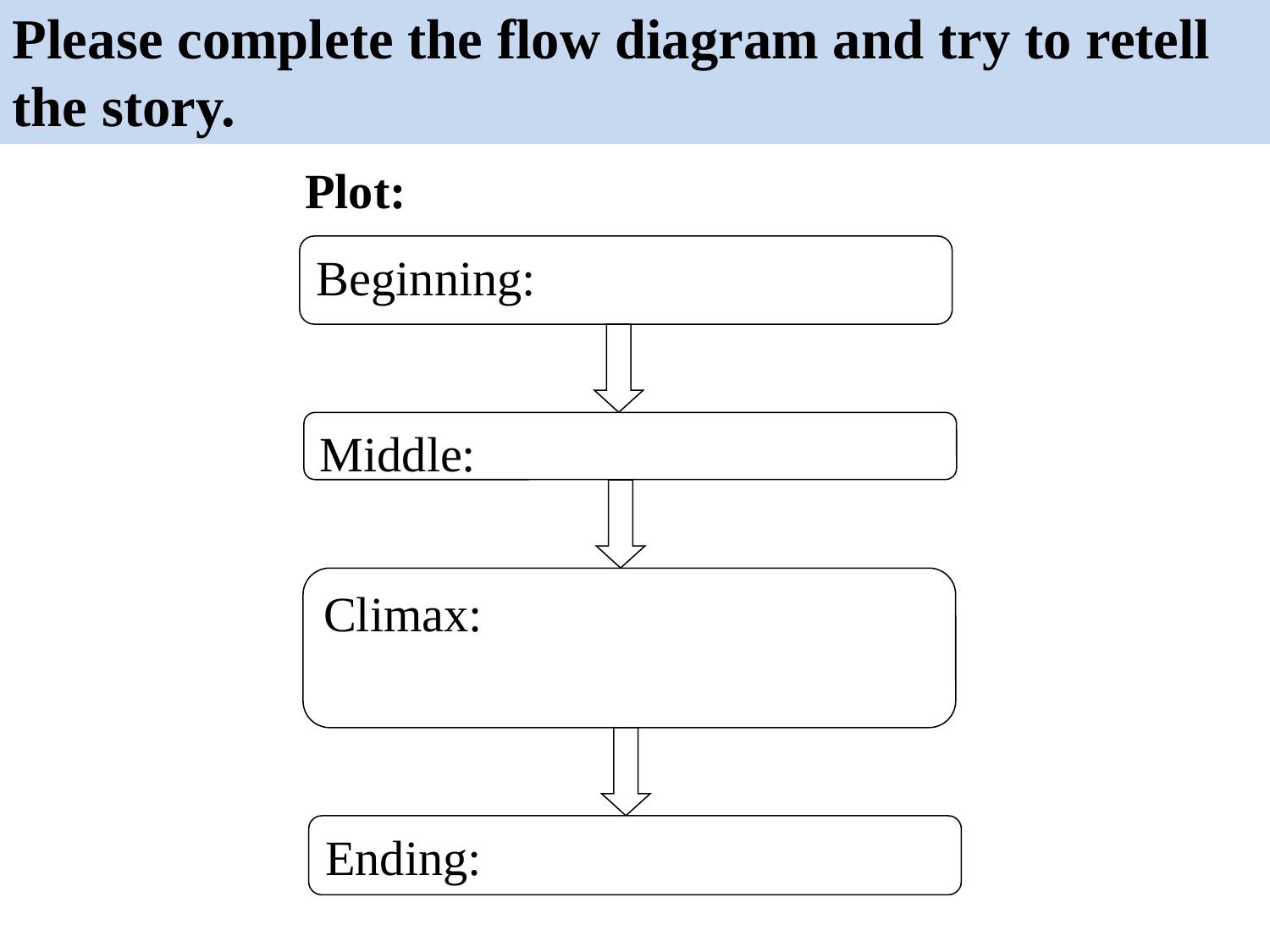

Please complete the flow diagram and try to retell the story.

Plot:

Beginning:

Middle:

Climax:

Ending: